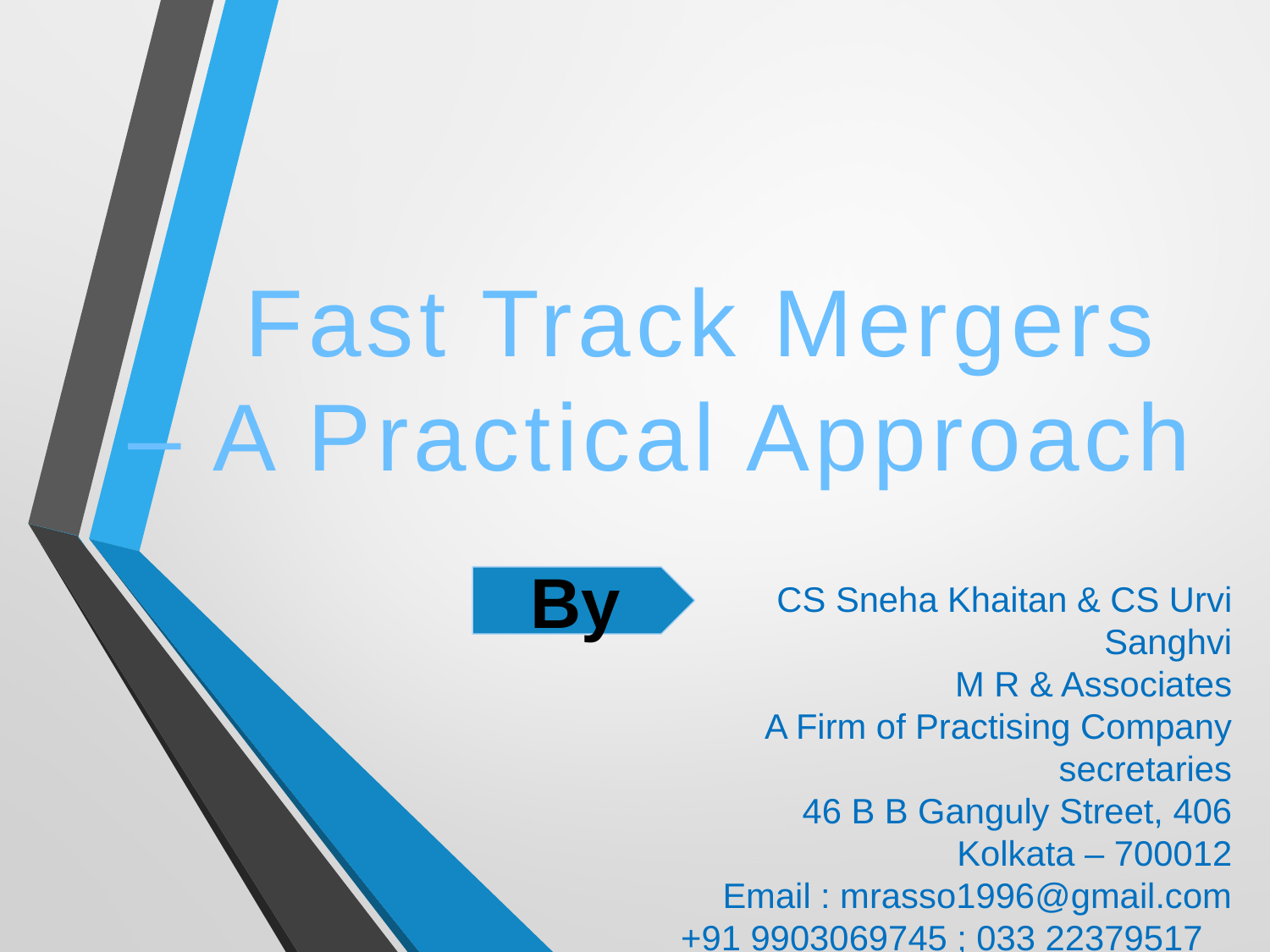

# Fast Track Mergers – A Practical Approach
By
CS Sneha Khaitan & CS Urvi Sanghvi
M R & Associates
A Firm of Practising Company secretaries
46 B B Ganguly Street, 406
Kolkata – 700012
Email : mrasso1996@gmail.com
+91 9903069745 ; 033 22379517